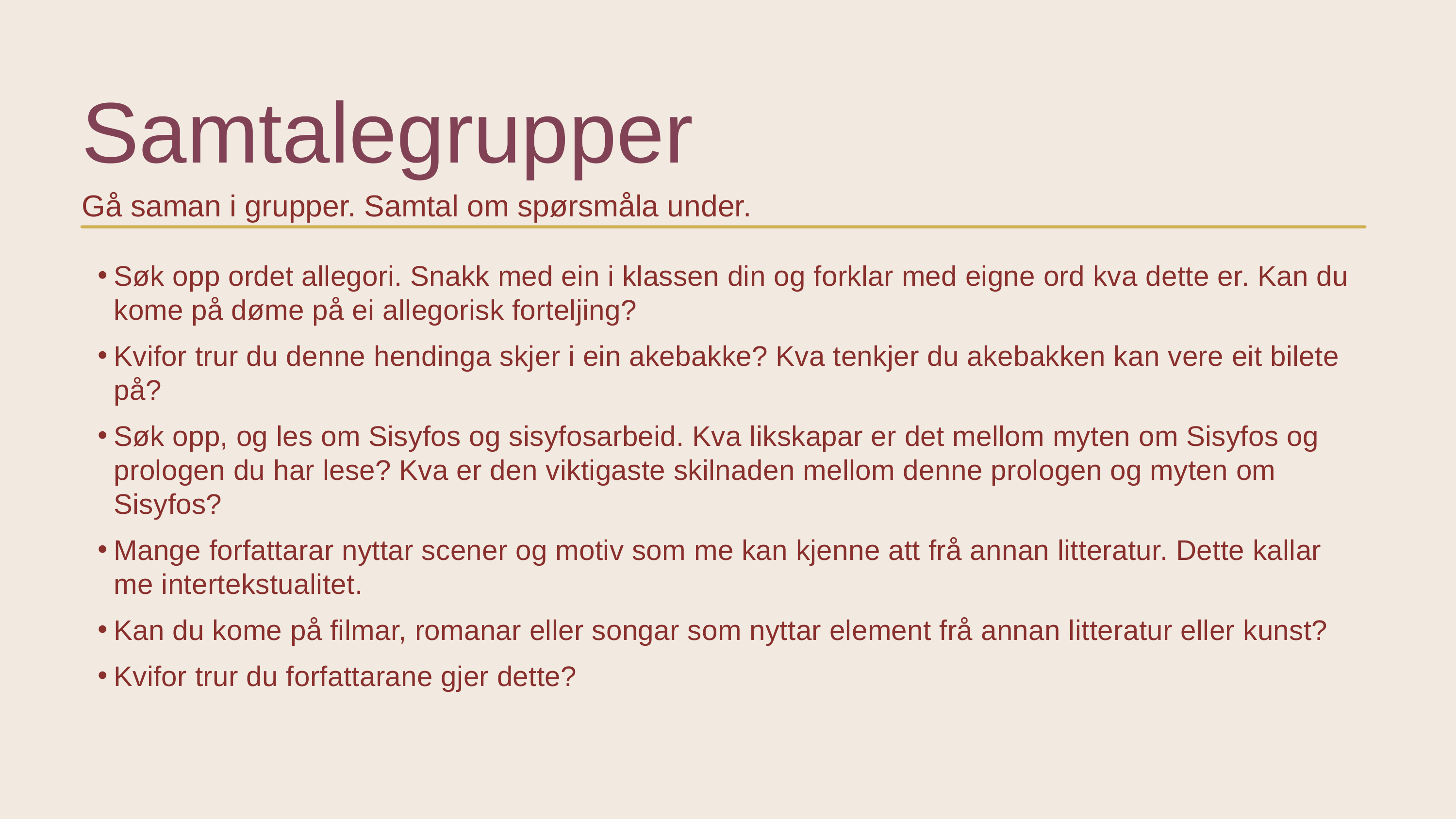

Samtalegrupper
Gå saman i grupper. Samtal om spørsmåla under.

Søk opp ordet allegori. Snakk med ein i klassen din og forklar med eigne ord kva dette er. Kan du kome på døme på ei allegorisk forteljing?
Kvifor trur du denne hendinga skjer i ein akebakke? Kva tenkjer du akebakken kan vere eit bilete på?
Søk opp, og les om Sisyfos og sisyfosarbeid. Kva likskapar er det mellom myten om Sisyfos og prologen du har lese? Kva er den viktigaste skilnaden mellom denne prologen og myten om Sisyfos?
Mange forfattarar nyttar scener og motiv som me kan kjenne att frå annan litteratur. Dette kallar me intertekstualitet.
Kan du kome på filmar, romanar eller songar som nyttar element frå annan litteratur eller kunst?
Kvifor trur du forfattarane gjer dette?